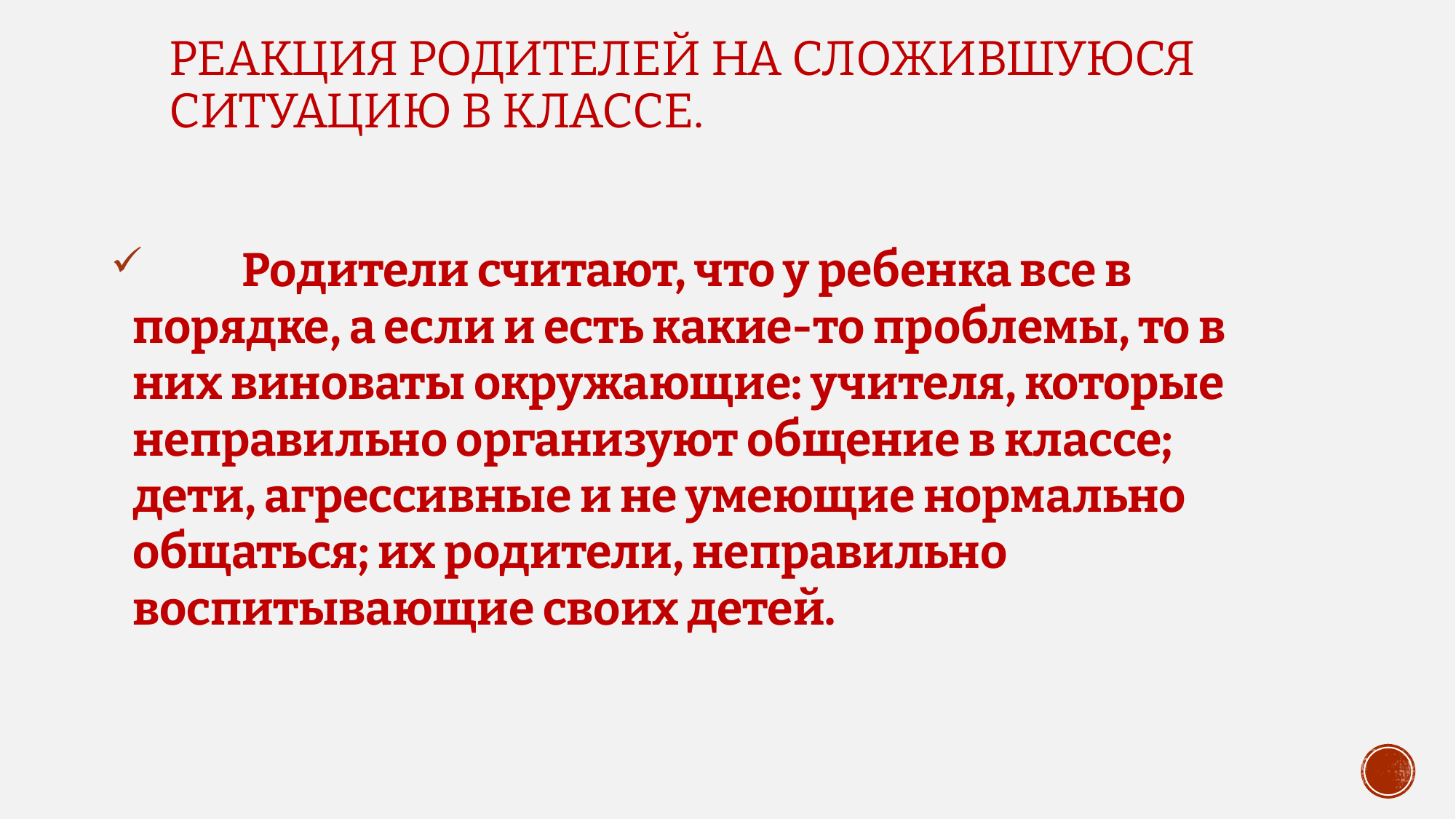

# реакция родителей на сложившуюся ситуацию в классе.
	Родители считают, что у ребенка все в порядке, а если и есть какие-то проблемы, то в них виноваты окружающие: учителя, которые неправильно организуют общение в классе; дети, агрессивные и не умеющие нормально общаться; их родители, неправильно воспитывающие своих детей.